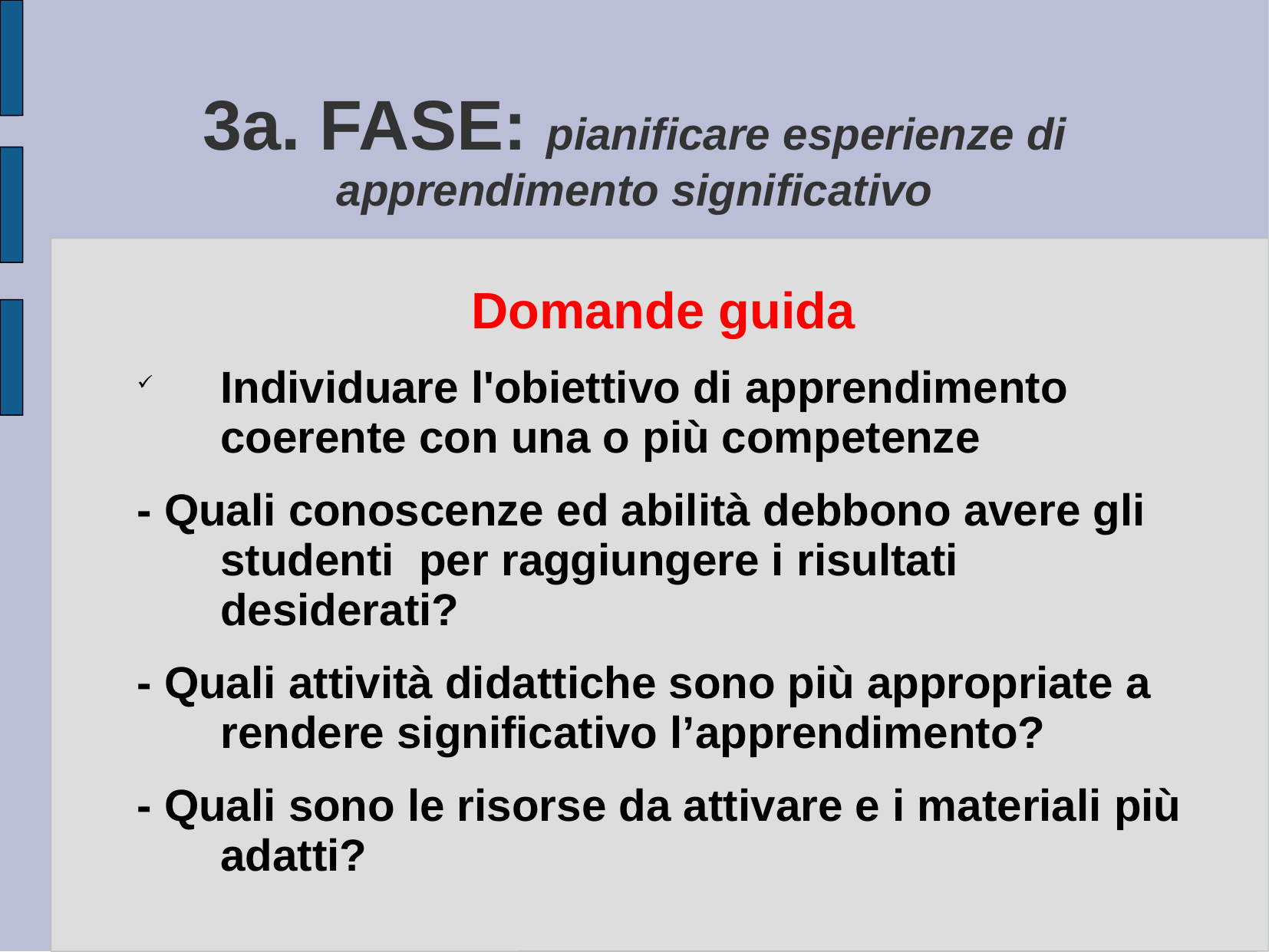

# 3a. FASE: pianificare esperienze di apprendimento significativo
Domande guida
Individuare l'obiettivo di apprendimento coerente con una o più competenze
- Quali conoscenze ed abilità debbono avere gli  studenti  per raggiungere i risultati desiderati?
- Quali attività didattiche sono più appropriate a rendere significativo l’apprendimento?
- Quali sono le risorse da attivare e i materiali più adatti?